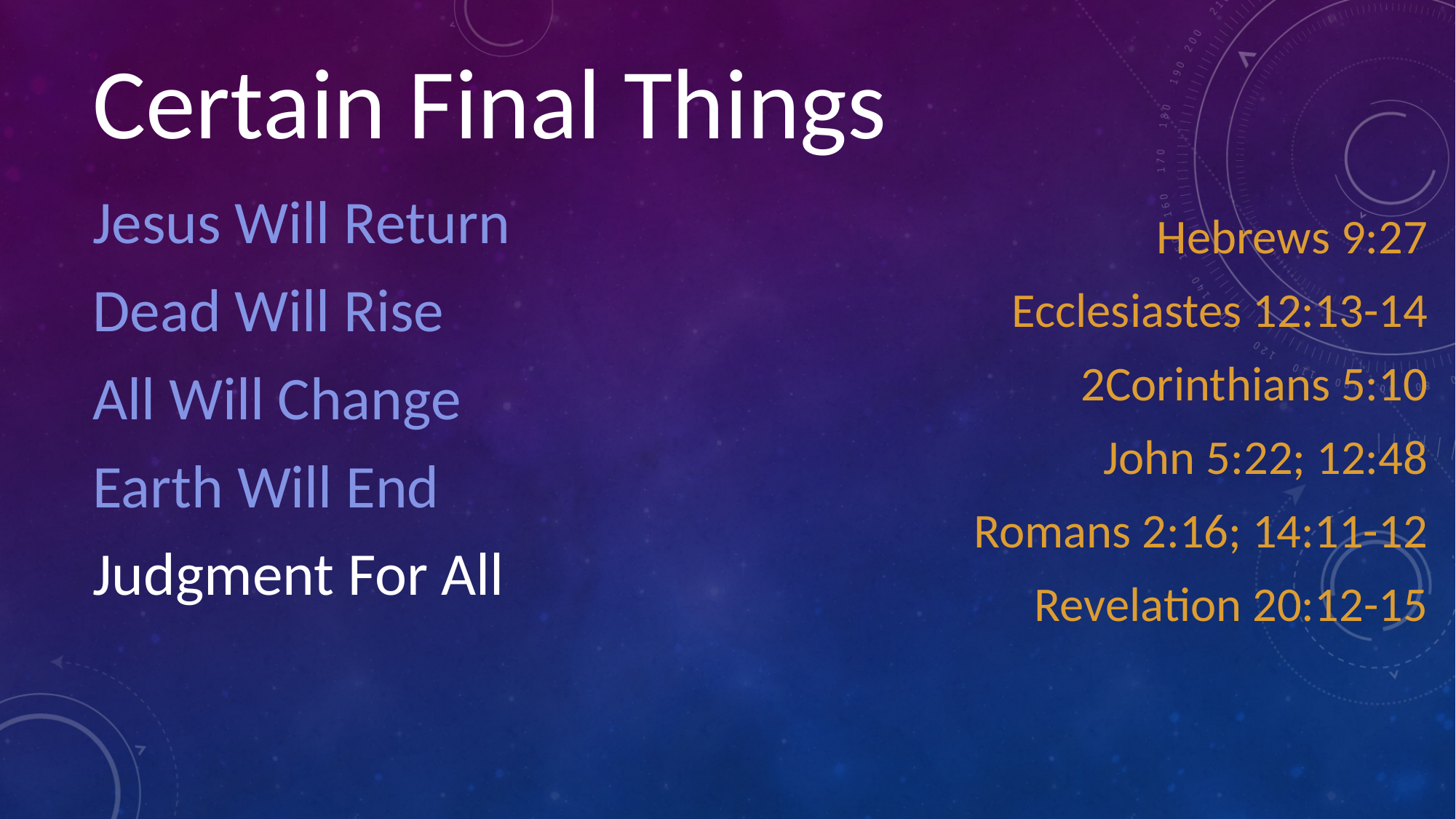

# Certain Final Things
Jesus Will Return
Dead Will Rise
All Will Change
Earth Will End
Judgment For All
Hebrews 9:27
Ecclesiastes 12:13-14
2Corinthians 5:10
John 5:22; 12:48
Romans 2:16; 14:11-12
Revelation 20:12-15